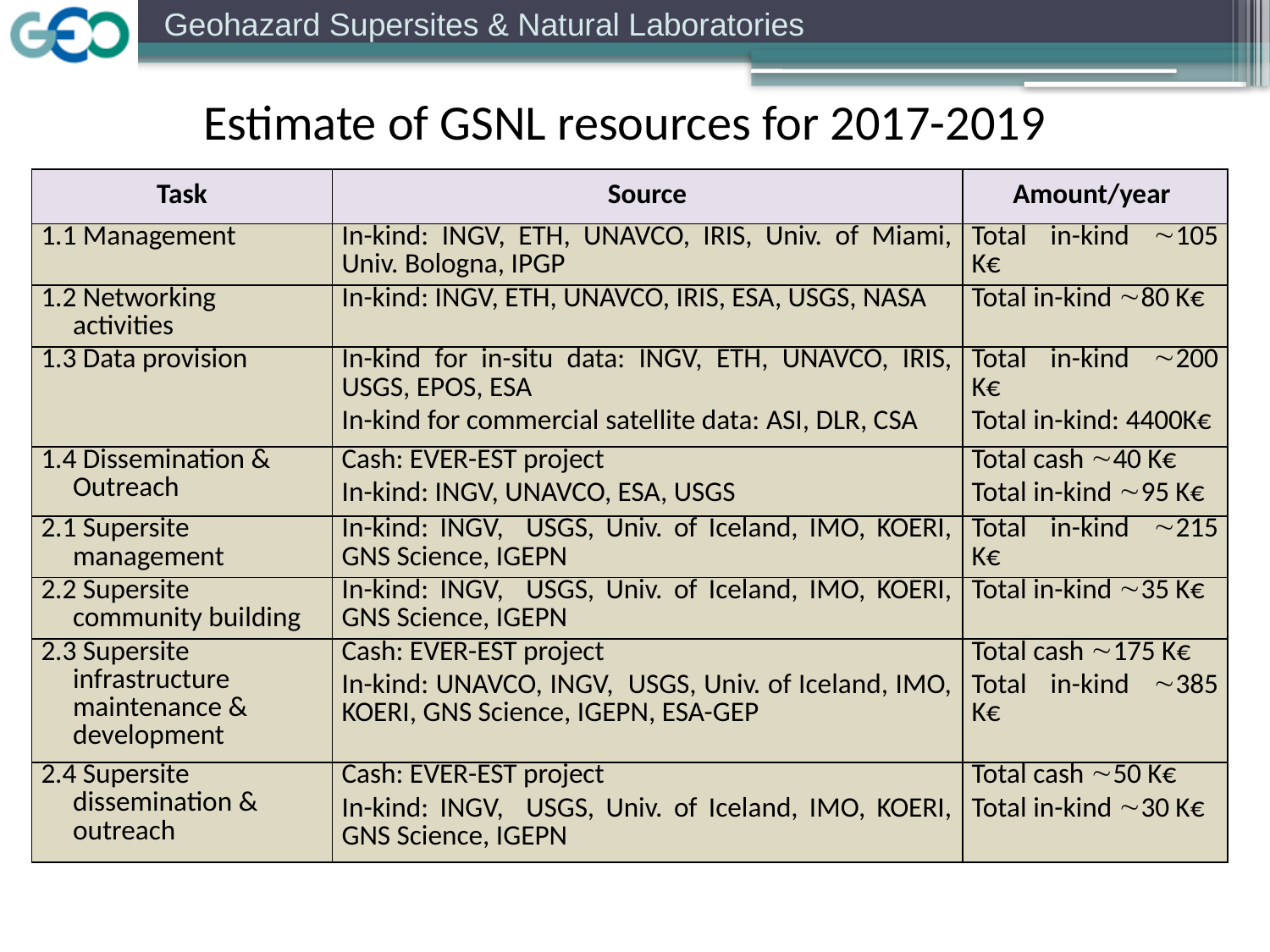

Estimate of GSNL resources for 2017-2019

| Task | Source | Amount/year |
| --- | --- | --- |
| 1.1 Management | In-kind: INGV, ETH, UNAVCO, IRIS, Univ. of Miami, Univ. Bologna, IPGP | Total in-kind ∼105 K€ |
| 1.2 Networking activities | In-kind: INGV, ETH, UNAVCO, IRIS, ESA, USGS, NASA | Total in-kind ∼80 K€ |
| 1.3 Data provision | In-kind for in-situ data: INGV, ETH, UNAVCO, IRIS, USGS, EPOS, ESA In-kind for commercial satellite data: ASI, DLR, CSA | Total in-kind ∼200 K€ Total in-kind: 4400K€ |
| 1.4 Dissemination & Outreach | Cash: EVER-EST project In-kind: INGV, UNAVCO, ESA, USGS | Total cash ∼40 K€ Total in-kind ∼95 K€ |
| 2.1 Supersite management | In-kind: INGV, USGS, Univ. of Iceland, IMO, KOERI, GNS Science, IGEPN | Total in-kind ∼215 K€ |
| 2.2 Supersite community building | In-kind: INGV, USGS, Univ. of Iceland, IMO, KOERI, GNS Science, IGEPN | Total in-kind ∼35 K€ |
| 2.3 Supersite infrastructure maintenance & development | Cash: EVER-EST project In-kind: UNAVCO, INGV, USGS, Univ. of Iceland, IMO, KOERI, GNS Science, IGEPN, ESA-GEP | Total cash ∼175 K€ Total in-kind ∼385 K€ |
| 2.4 Supersite dissemination & outreach | Cash: EVER-EST project In-kind: INGV, USGS, Univ. of Iceland, IMO, KOERI, GNS Science, IGEPN | Total cash ∼50 K€ Total in-kind ∼30 K€ |